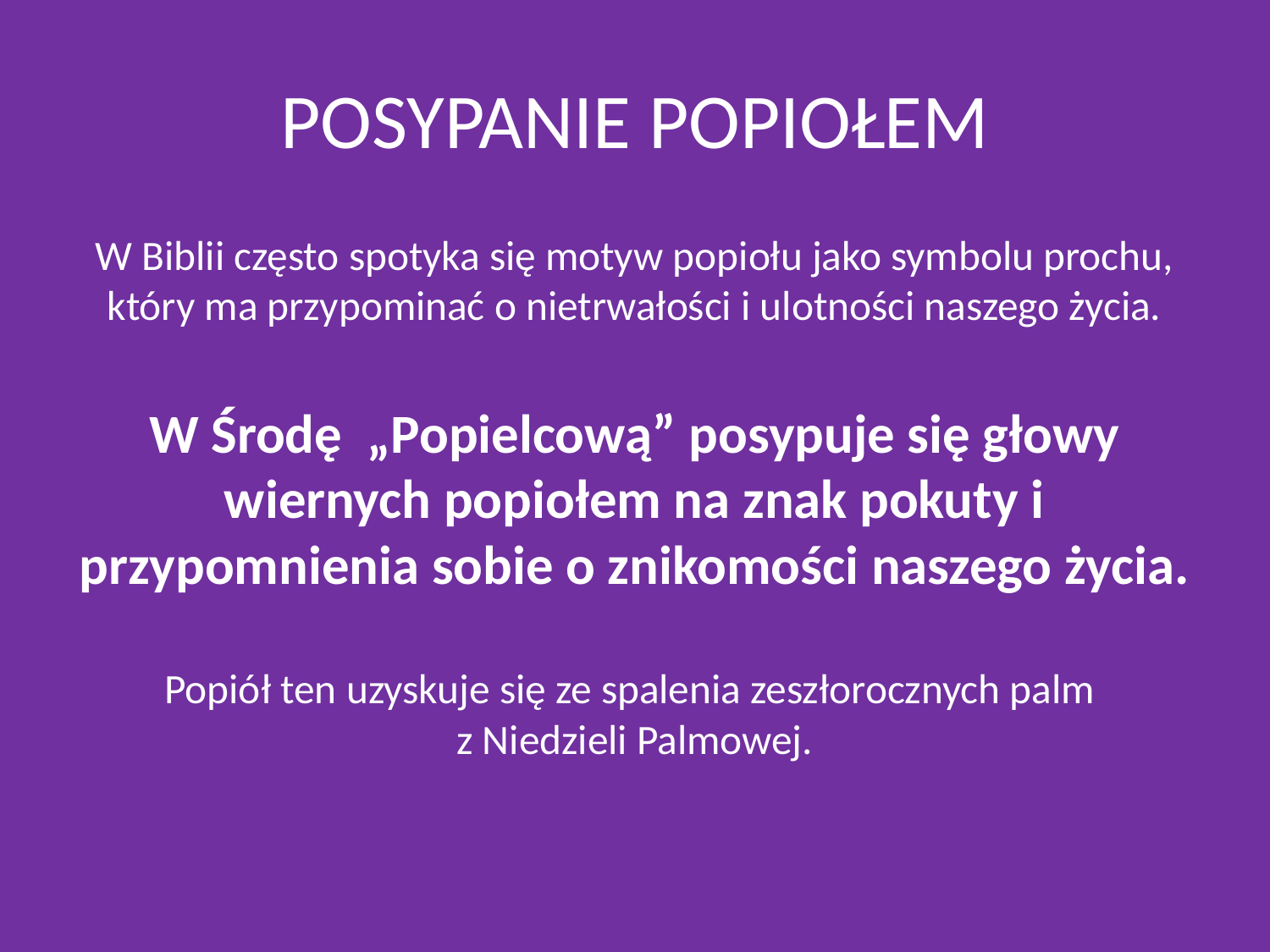

# POSYPANIE POPIOŁEM
W Biblii często spotyka się motyw popiołu jako symbolu prochu, który ma przypominać o nietrwałości i ulotności naszego życia.

W Środę  „Popielcową” posypuje się głowy wiernych popiołem na znak pokuty i przypomnienia sobie o znikomości naszego życia.

Popiół ten uzyskuje się ze spalenia zeszłorocznych palm
z Niedzieli Palmowej.